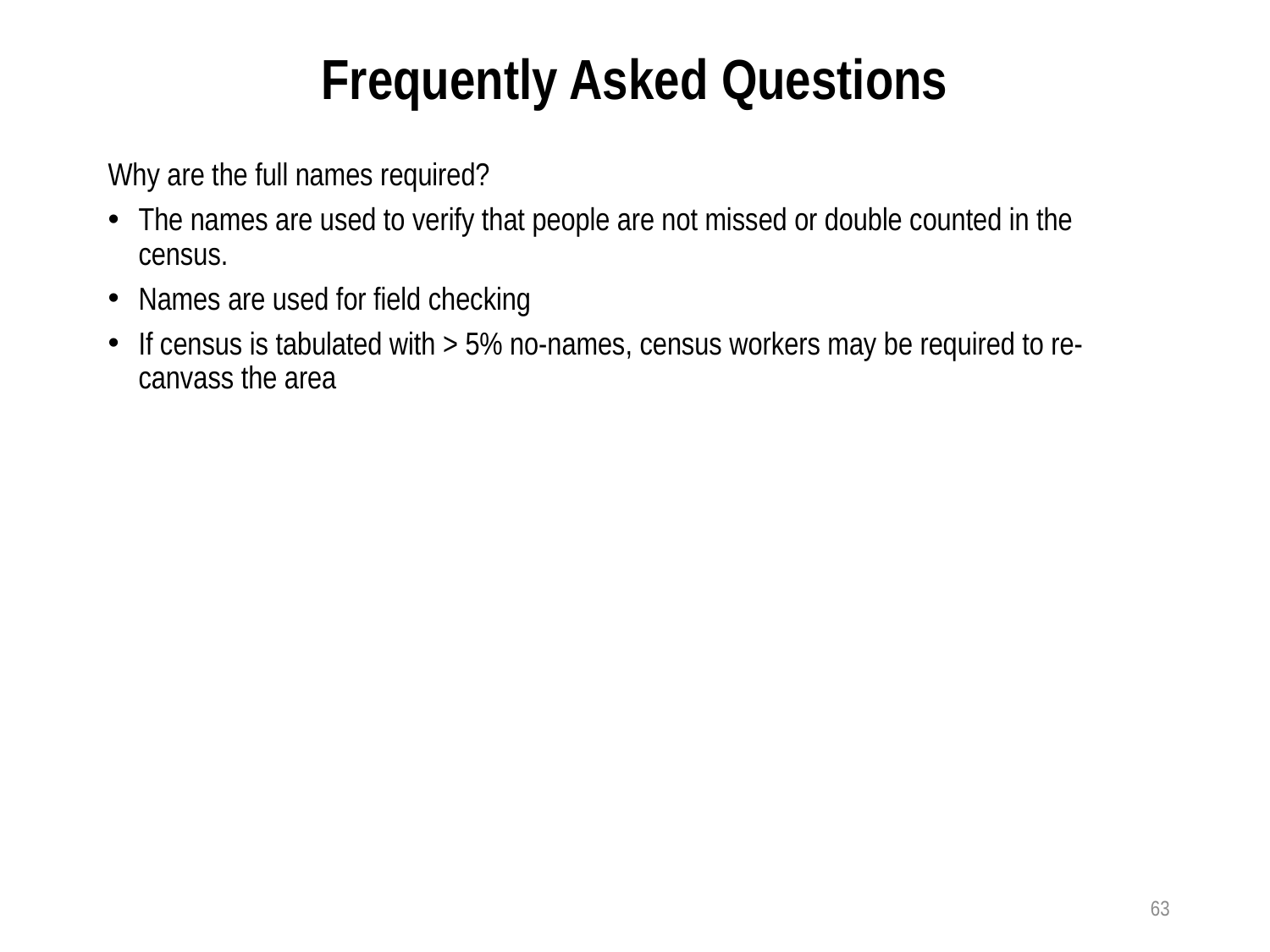

# Frequently Asked Questions
Why are the full names required?
The names are used to verify that people are not missed or double counted in the census.
Names are used for field checking
If census is tabulated with > 5% no-names, census workers may be required to re-canvass the area
63